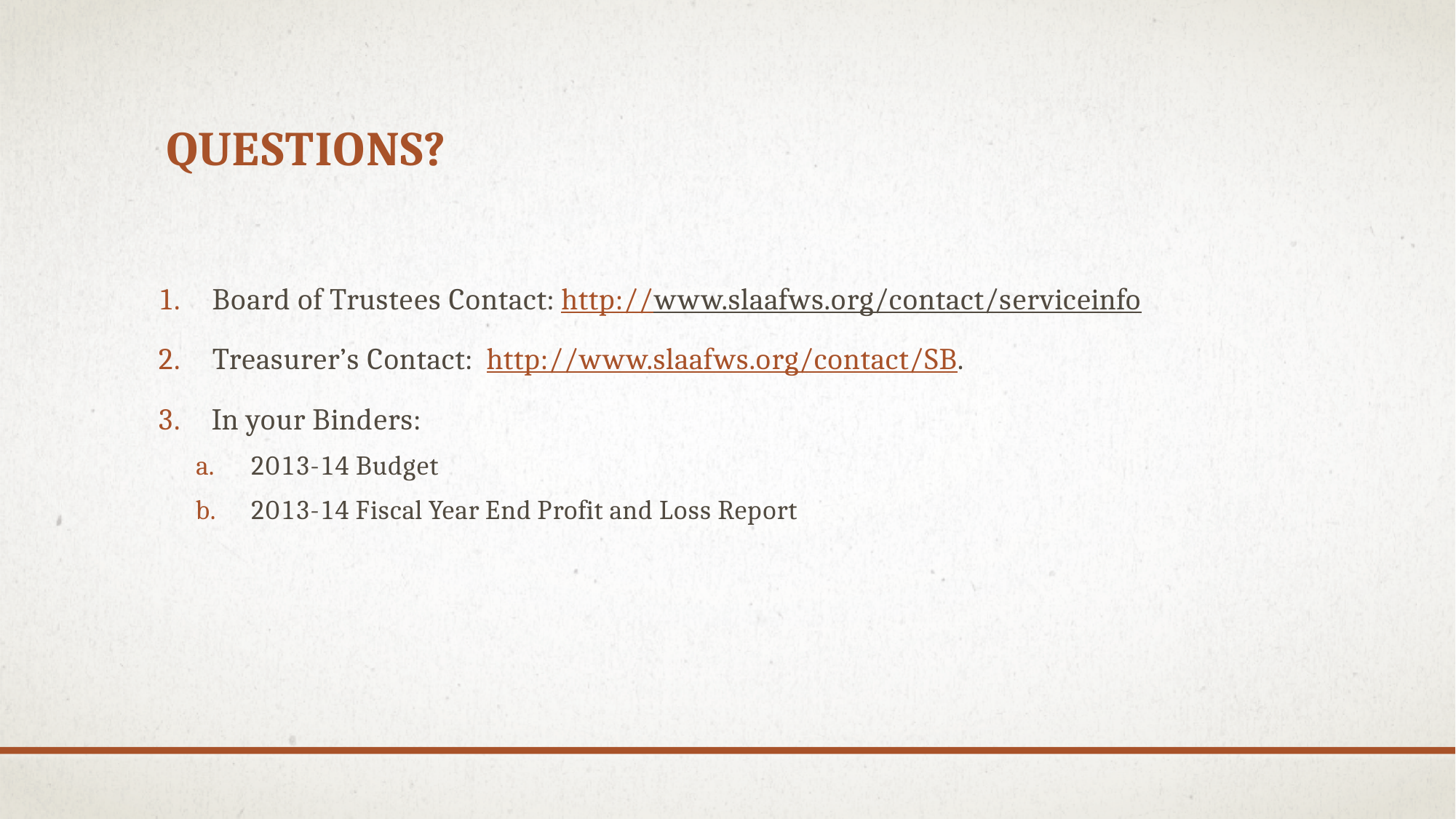

# Questions?
Board of Trustees Contact: http://www.slaafws.org/contact/serviceinfo
Treasurer’s Contact:  http://www.slaafws.org/contact/SB.
In your Binders:
2013-14 Budget
2013-14 Fiscal Year End Profit and Loss Report